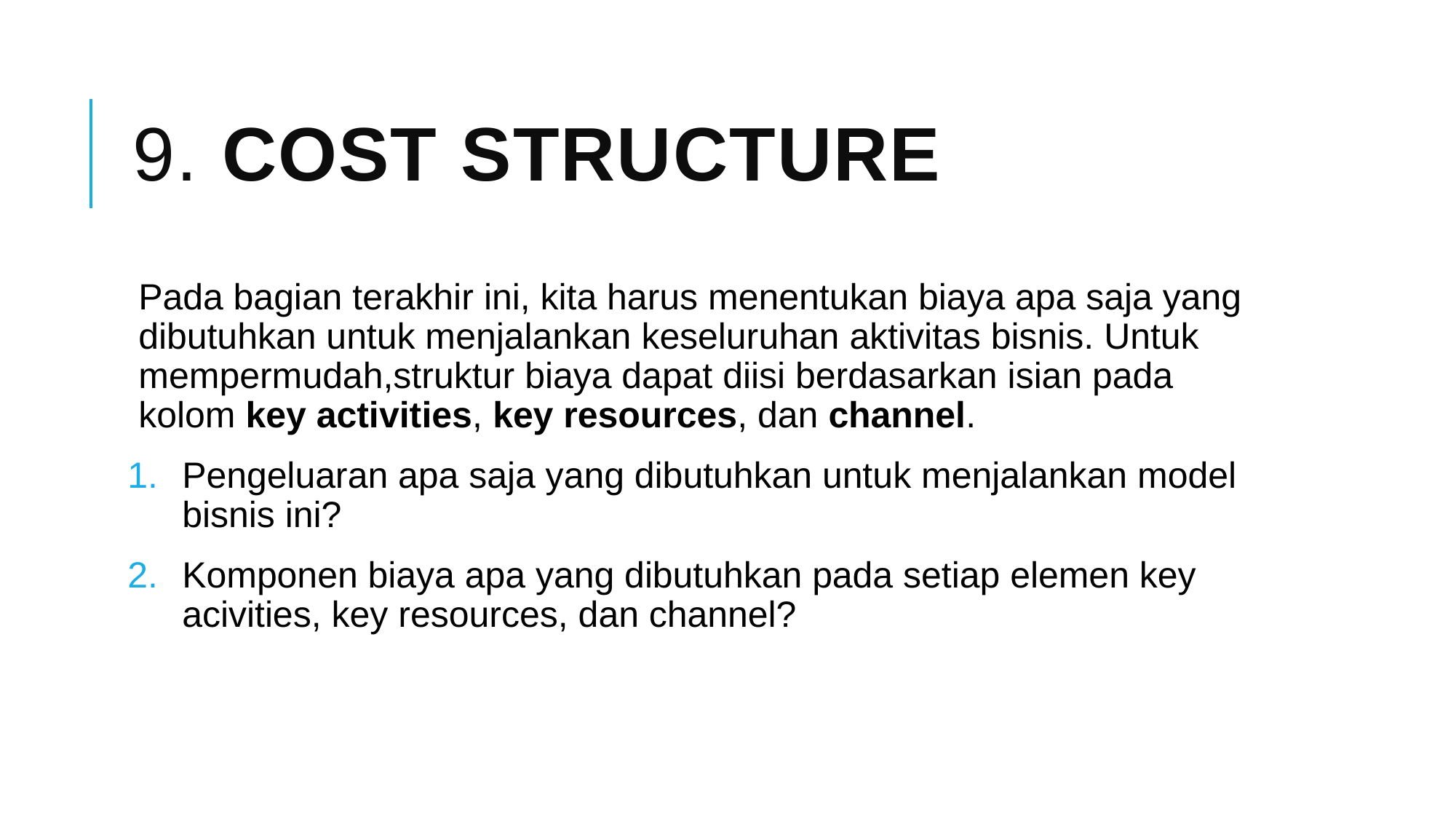

# 9. Cost Structure
Pada bagian terakhir ini, kita harus menentukan biaya apa saja yang dibutuhkan untuk menjalankan keseluruhan aktivitas bisnis. Untuk mempermudah,struktur biaya dapat diisi berdasarkan isian pada kolom key activities, key resources, dan channel.
Pengeluaran apa saja yang dibutuhkan untuk menjalankan model bisnis ini?
Komponen biaya apa yang dibutuhkan pada setiap elemen key acivities, key resources, dan channel?